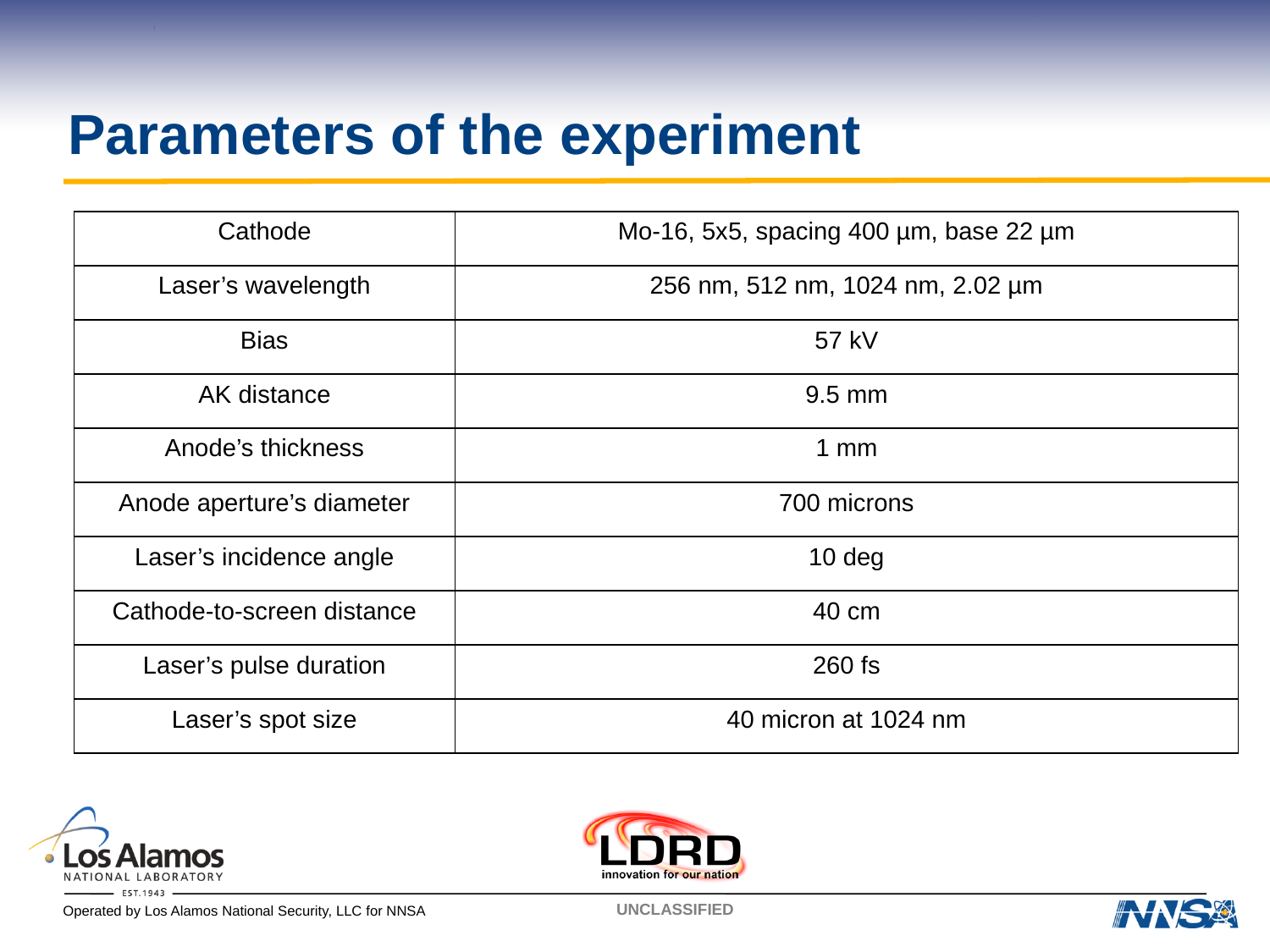

Parameters of the experiment
| Cathode | Mo-16, 5x5, spacing 400 µm, base 22 µm |
| --- | --- |
| Laser’s wavelength | 256 nm, 512 nm, 1024 nm, 2.02 µm |
| Bias | 57 kV |
| AK distance | 9.5 mm |
| Anode’s thickness | 1 mm |
| Anode aperture’s diameter | 700 microns |
| Laser’s incidence angle | 10 deg |
| Cathode-to-screen distance | 40 cm |
| Laser’s pulse duration | 260 fs |
| Laser’s spot size | 40 micron at 1024 nm |